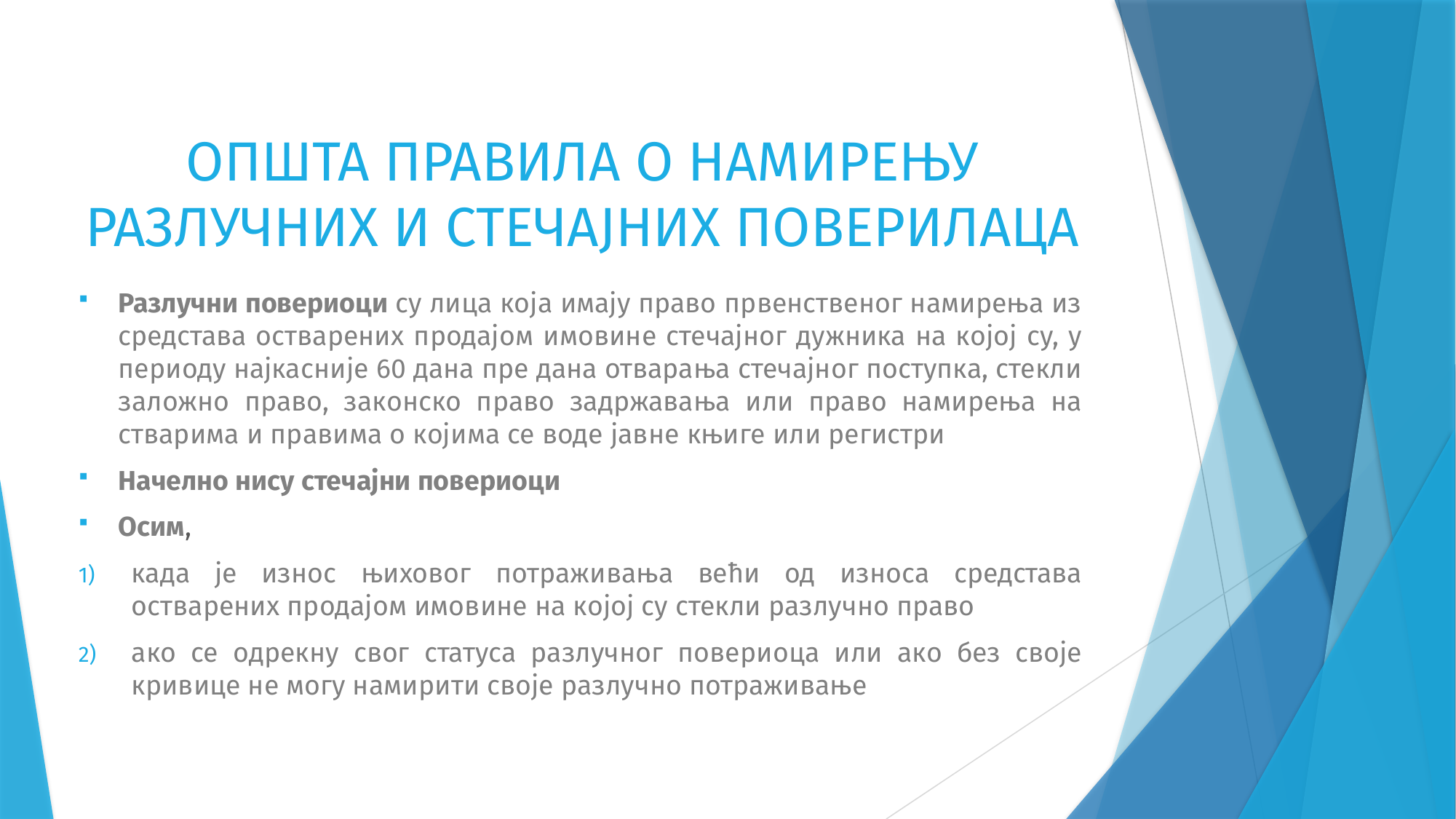

# ОПШТА ПРАВИЛА О НАМИРЕЊУ РАЗЛУЧНИХ И СТЕЧАЈНИХ ПОВЕРИЛАЦА
Разлучни повериоци су лица која имају право првенственог намирења из средстава остварених продајом имовине стечајног дужника на којој су, у периоду најкасније 60 дана пре дана отварања стечајног поступка, стекли заложно право, законско право задржавања или право намирења на стварима и правима о којима се воде јавне књиге или регистри
Начелно нису стечајни повериоци
Осим,
када је износ њиховог потраживања већи од износа средстава остварених продајом имовине на којој су стекли разлучно право
ако се одрекну свог статуса разлучног повериоца или ако без своје кривице не могу намирити своје разлучно потраживање